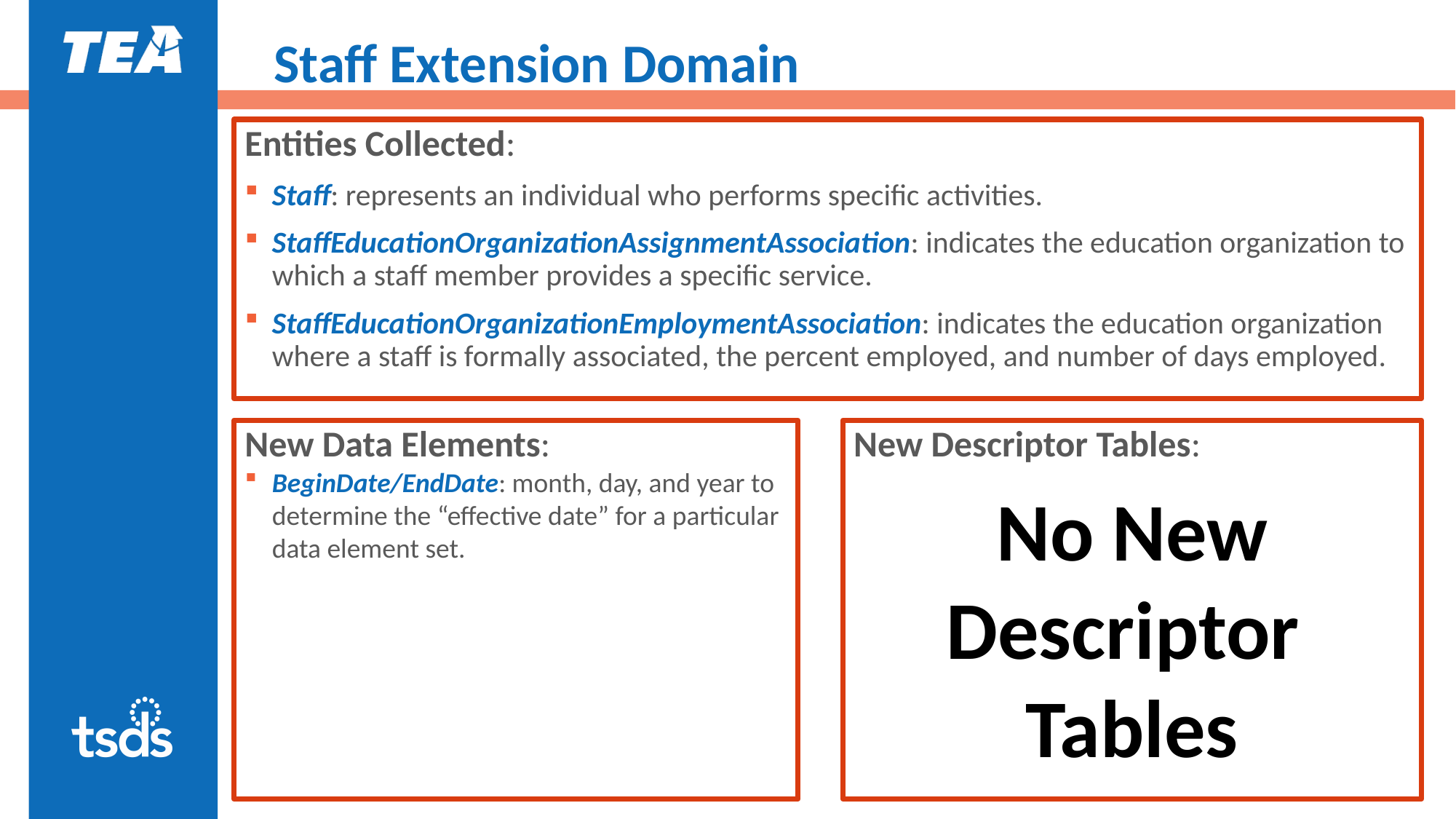

# Staff Extension Domain
Entities Collected:
Staff: represents an individual who performs specific activities.
StaffEducationOrganizationAssignmentAssociation: indicates the education organization to which a staff member provides a specific service.
StaffEducationOrganizationEmploymentAssociation: indicates the education organization where a staff is formally associated, the percent employed, and number of days employed.
New Descriptor Tables:
New Data Elements:
BeginDate/EndDate: month, day, and year to determine the “effective date” for a particular data element set.

No New
Descriptor
Tables